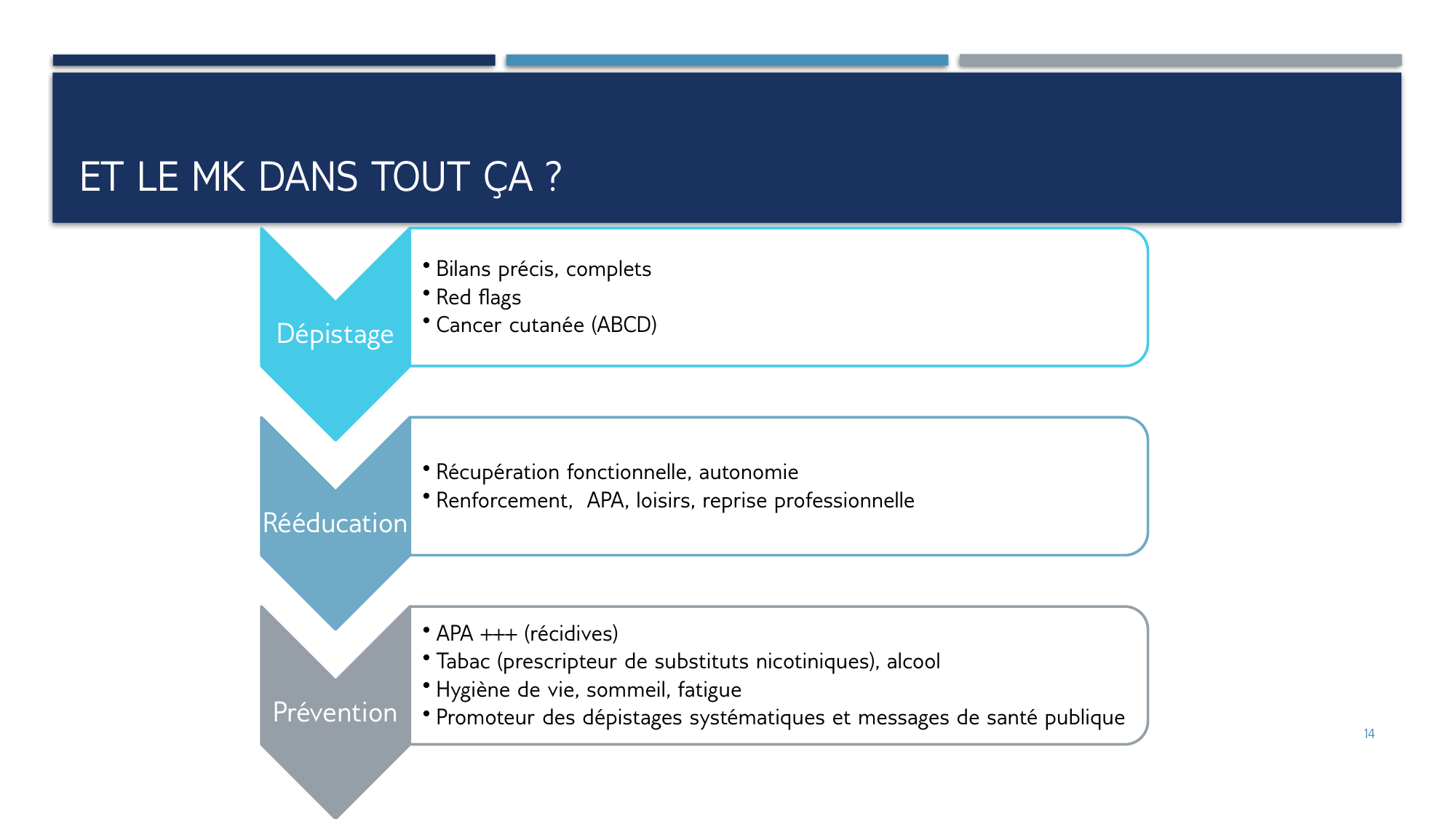

# Et le MK dans tout ça ?
Dépistage
Bilans précis, complets
Red flags
Cancer cutanée (ABCD)
Rééducation
Récupération fonctionnelle, autonomie
Renforcement,  APA, loisirs, reprise professionnelle
Prévention
APA +++ (récidives)
Tabac (prescripteur de substituts nicotiniques), alcool
Hygiène de vie, sommeil, fatigue
Promoteur des dépistages systématiques et messages de santé publique
14